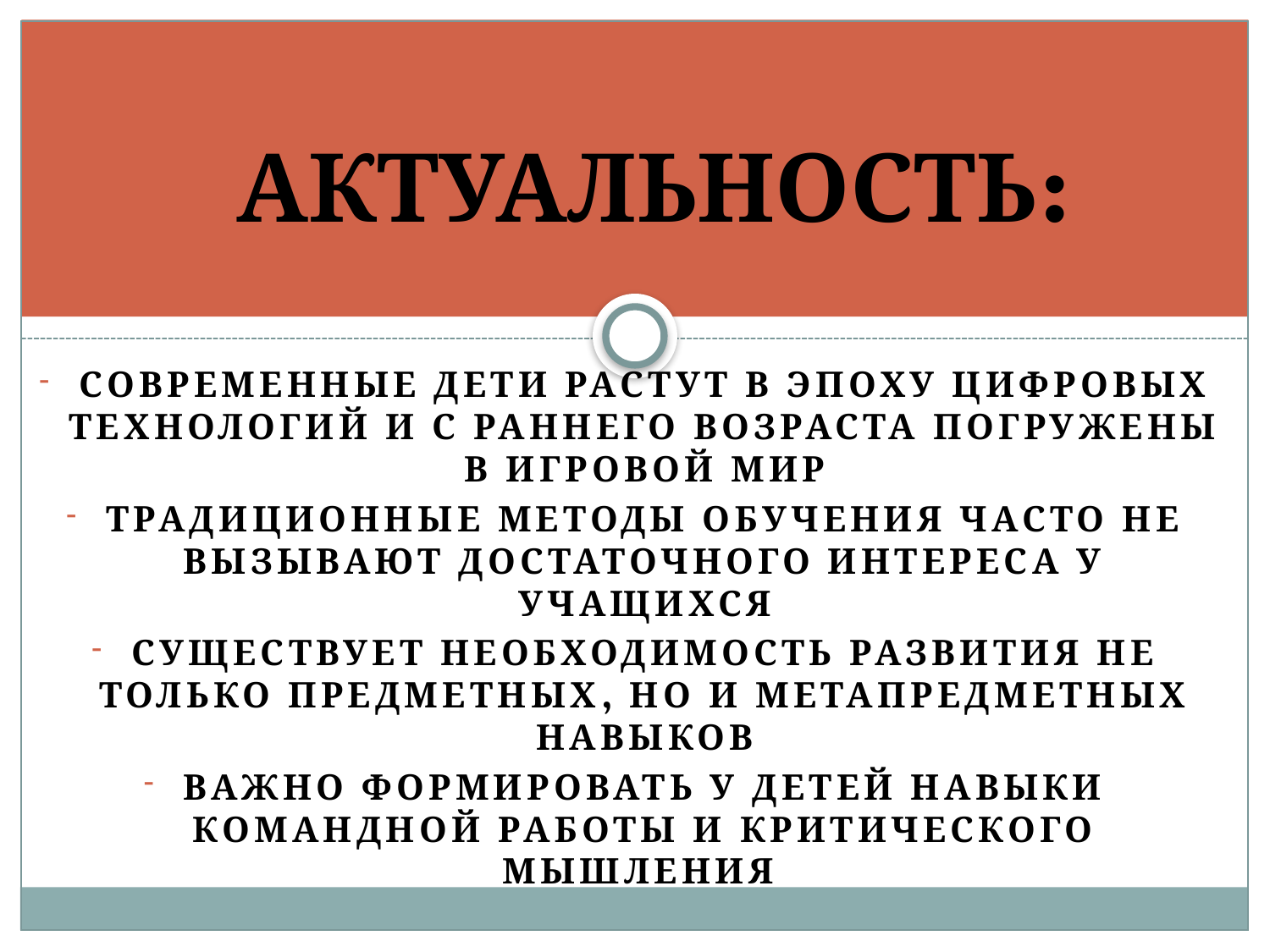

# АКТУАЛЬНОСТЬ:
Современные дети растут в эпоху цифровых технологий и с раннего возраста погружены в игровой мир
Традиционные методы обучения часто не вызывают достаточного интереса у учащихся
Существует необходимость развития не только предметных, но и метапредметных навыков
Важно формировать у детей навыки командной работы и критического мышления